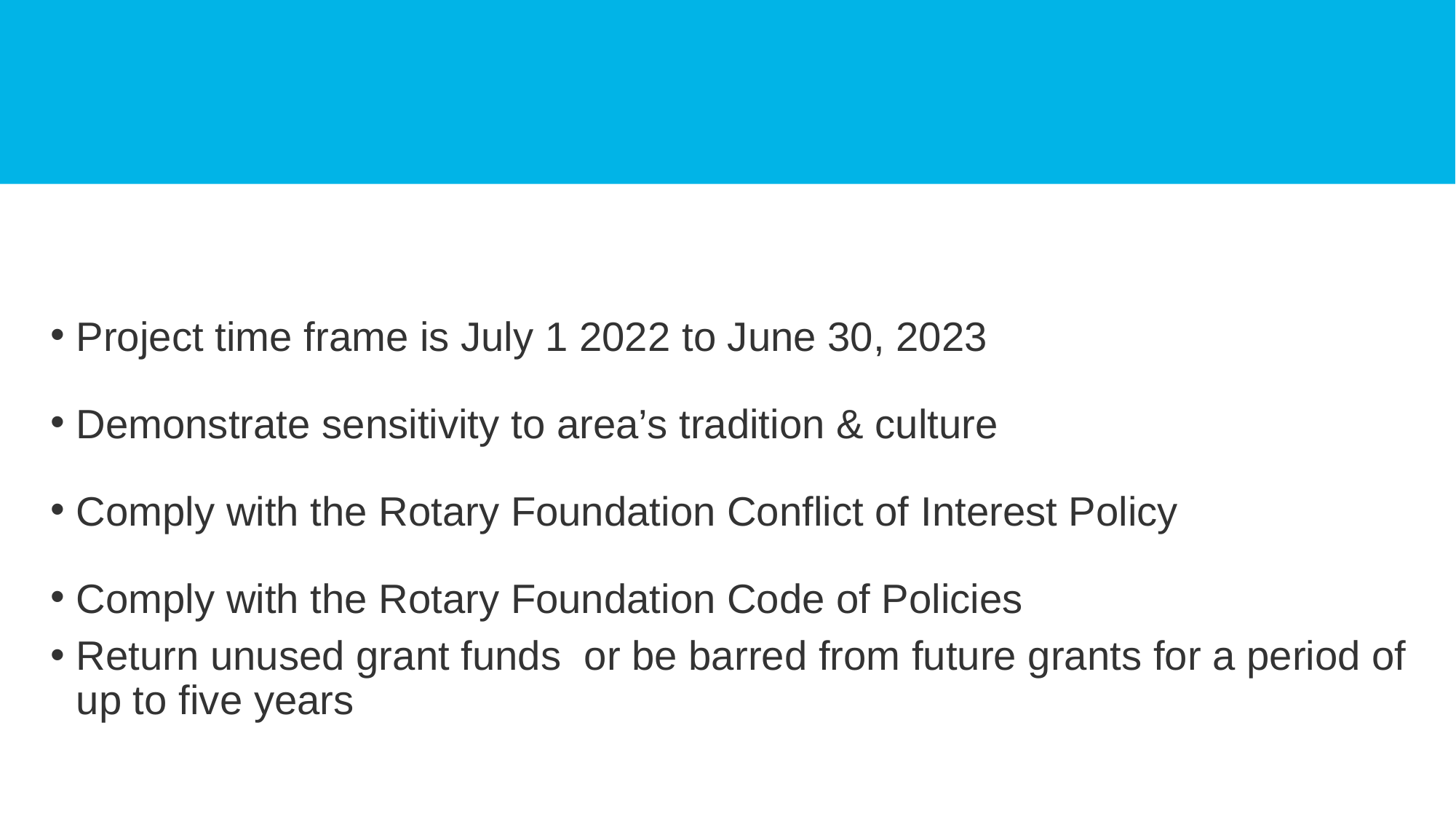

#
7
Project time frame is July 1 2022 to June 30, 2023
Demonstrate sensitivity to area’s tradition & culture
Comply with the Rotary Foundation Conflict of Interest Policy
Comply with the Rotary Foundation Code of Policies
Return unused grant funds  or be barred from future grants for a period of up to five years